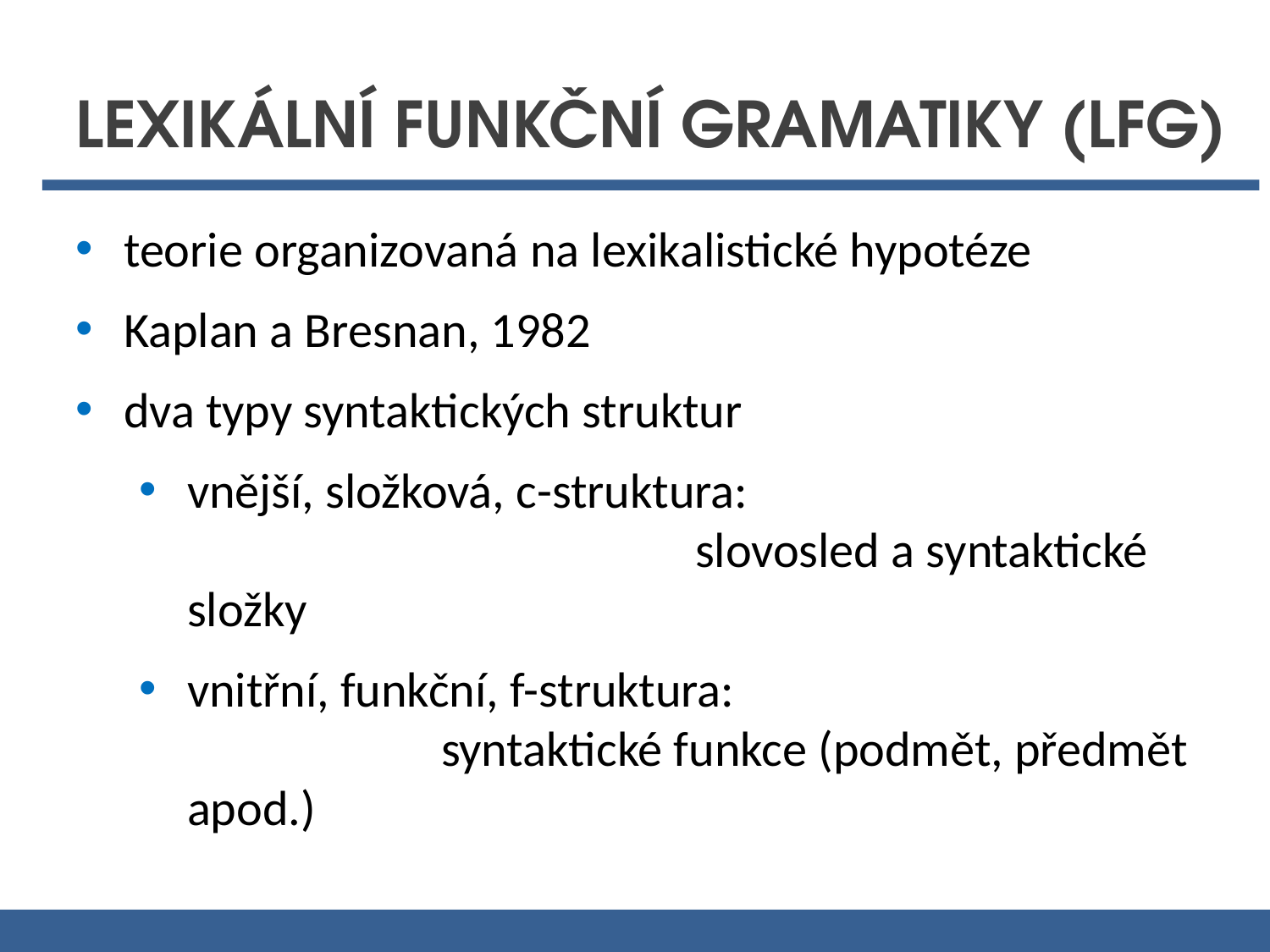

Lexikální funkční gramatiky (LFG)

teorie organizovaná na lexikalistické hypotéze
Kaplan a Bresnan, 1982
dva typy syntaktických struktur
vnější, složková, c-struktura:
				slovosled a syntaktické složky
vnitřní, funkční, f-struktura:
		syntaktické funkce (podmět, předmět apod.)